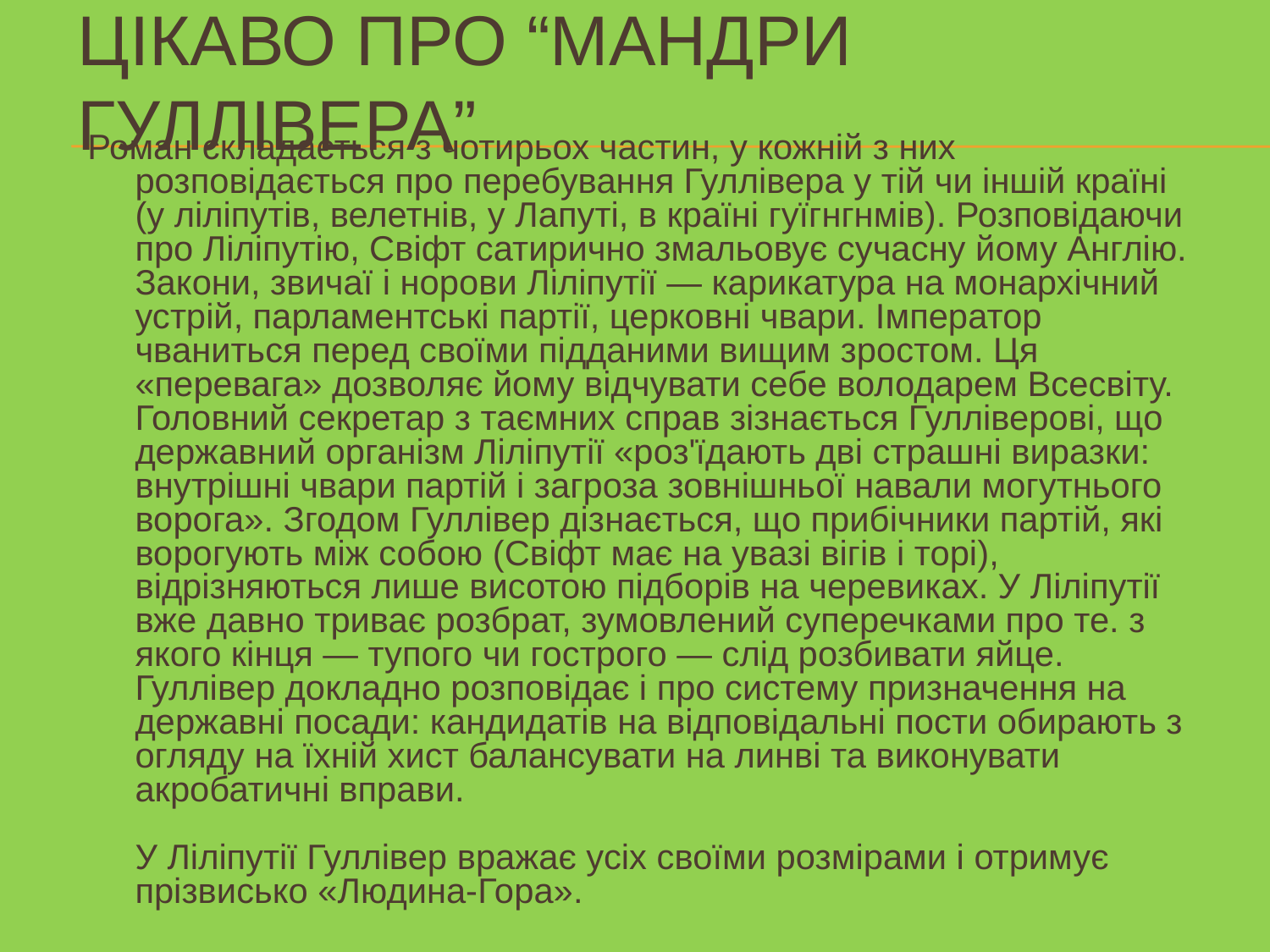

# Цікаво про “Мандри Гуллівера”
Роман складається з чотирьох частин, у кожній з них розповідається про перебування Гуллівера у тій чи іншій країні (у ліліпутів, велетнів, у Лапуті, в країні гуїгнгнмів). Розповідаючи про Ліліпутію, Свіфт сатирично змальовує сучасну йому Англію. Закони, звичаї і норови Ліліпутії — карикатура на монархічний устрій, парламентські партії, церковні чвари. Імператор чваниться перед своїми підданими вищим зростом. Ця «перевага» дозволяє йому відчувати себе володарем Всесвіту. Головний секретар з таємних справ зізнається Гулліверові, що державний організм Ліліпутії «роз'їдають дві страшні виразки: внутрішні чвари партій і загроза зовнішньої навали могутнього ворога». Згодом Гуллівер дізнається, що прибічники партій, які ворогують між собою (Свіфт має на увазі вігів і торі), відрізняються лише висотою підборів на черевиках. У Ліліпутії вже давно триває розбрат, зумовлений суперечками про те. з якого кінця — тупого чи гострого — слід розбивати яйце. Гуллівер докладно розповідає і про систему призначення на державні посади: кандидатів на відповідальні пости обирають з огляду на їхній хист балансувати на линві та виконувати акробатичні вправи.
У Ліліпутії Гуллівер вражає усіх своїми розмірами і отримує прізвисько «Людина-Гора».